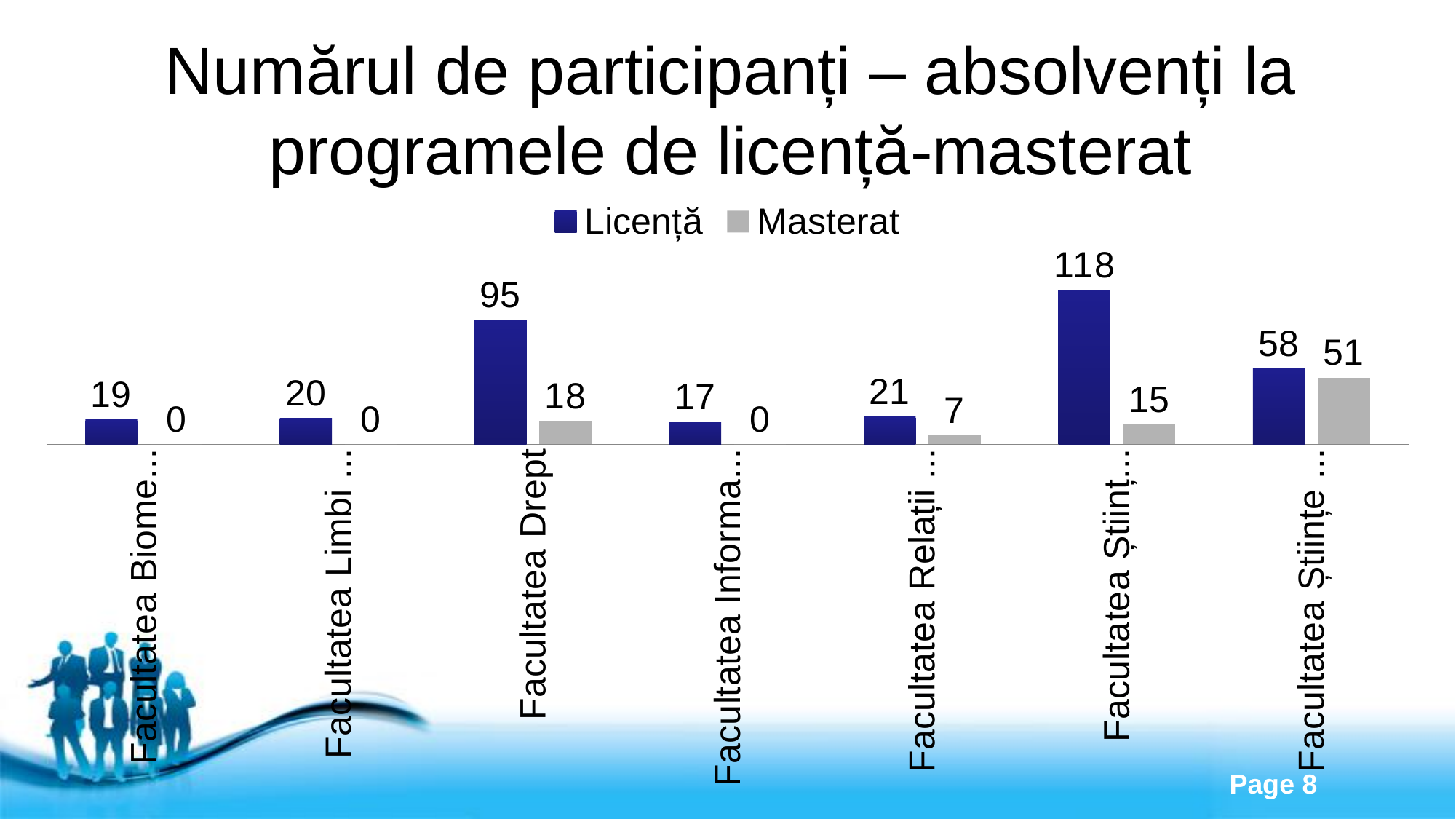

# Numărul de participanți – absolvenți la programele de licență-masterat

### Chart

| Category | Licență | Masterat |
|---|---|---|
| Facultatea Biomedicină | 19.0 | 0.0 |
| Facultatea Limbi Străine | 20.0 | 0.0 |
| Facultatea Drept | 95.0 | 18.0 |
| Facultatea Informatică, Inginerie și Design | 17.0 | 0.0 |
| Facultatea Relații Internaționale, Științe Politice și Jurnalism | 21.0 | 7.0 |
| Facultatea Științe Economice | 118.0 | 15.0 |
| Facultatea Științe Sociale și ale Educației | 58.0 | 51.0 |